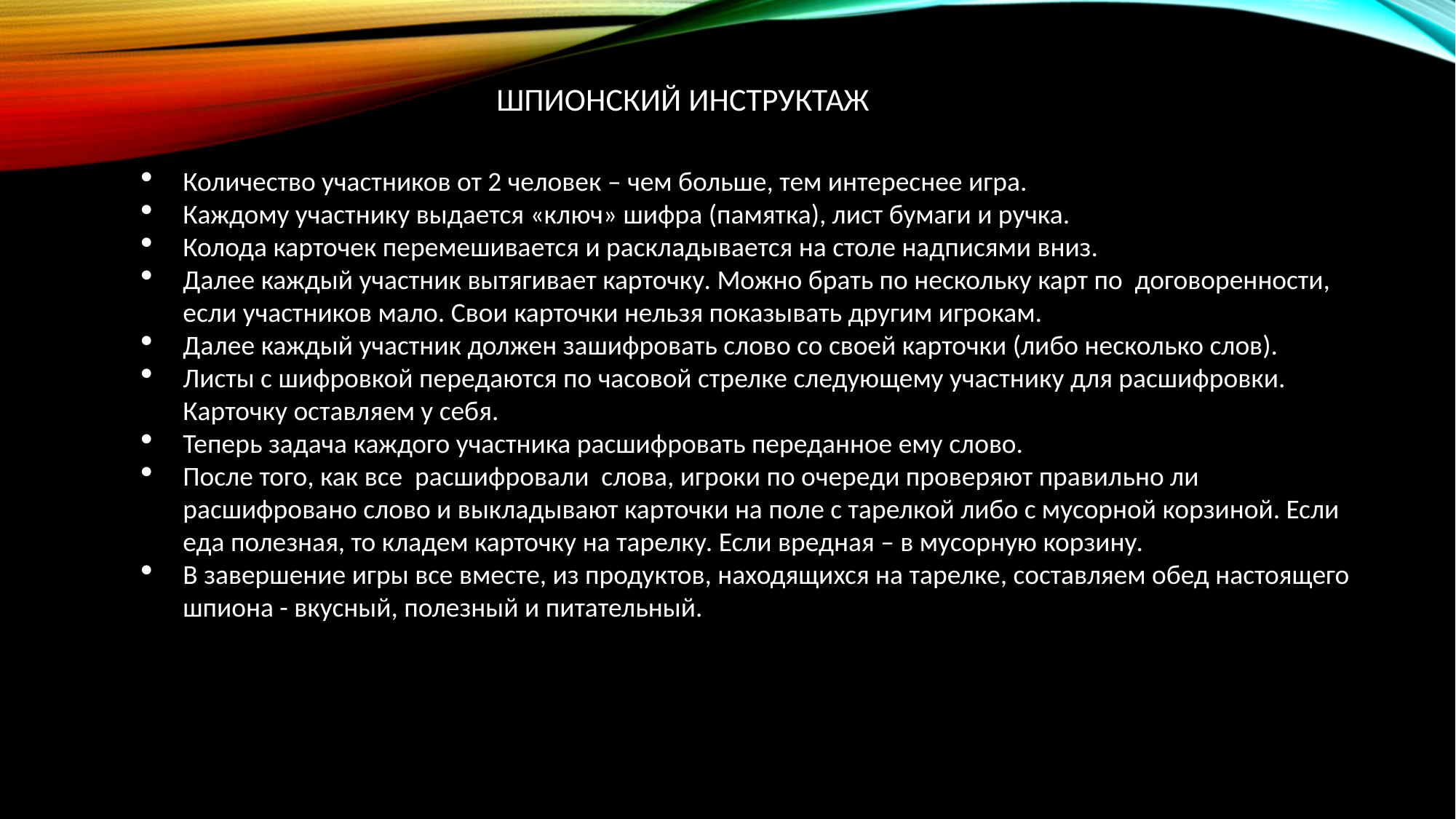

# шпионский инструктаж
Количество участников от 2 человек – чем больше, тем интереснее игра.
Каждому участнику выдается «ключ» шифра (памятка), лист бумаги и ручка.
Колода карточек перемешивается и раскладывается на столе надписями вниз.
Далее каждый участник вытягивает карточку. Можно брать по нескольку карт по  договоренности, если участников мало. Свои карточки нельзя показывать другим игрокам.
Далее каждый участник должен зашифровать слово со своей карточки (либо несколько слов).
Листы с шифровкой передаются по часовой стрелке следующему участнику для расшифровки. Карточку оставляем у себя.
Теперь задача каждого участника расшифровать переданное ему слово.
После того, как все  расшифровали  слова, игроки по очереди проверяют правильно ли расшифровано слово и выкладывают карточки на поле с тарелкой либо с мусорной корзиной. Если еда полезная, то кладем карточку на тарелку. Если вредная – в мусорную корзину.
В завершение игры все вместе, из продуктов, находящихся на тарелке, составляем обед настоящего шпиона - вкусный, полезный и питательный.